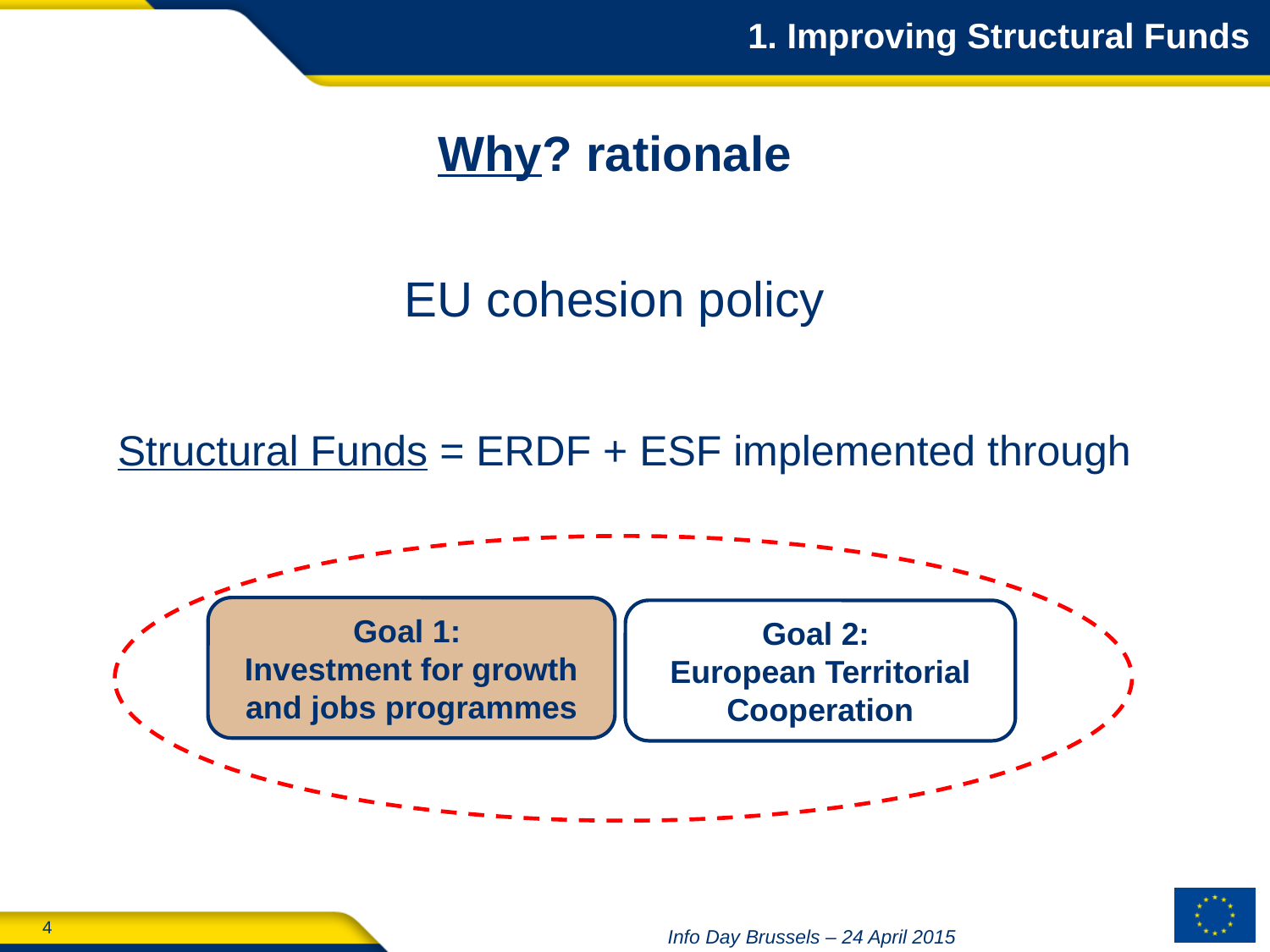

1. Improving Structural Funds
Why? rationale
EU cohesion policy
Structural Funds = ERDF + ESF implemented through

Goal 1:
Investment for growth and jobs programmes
Goal 2:
European Territorial Cooperation